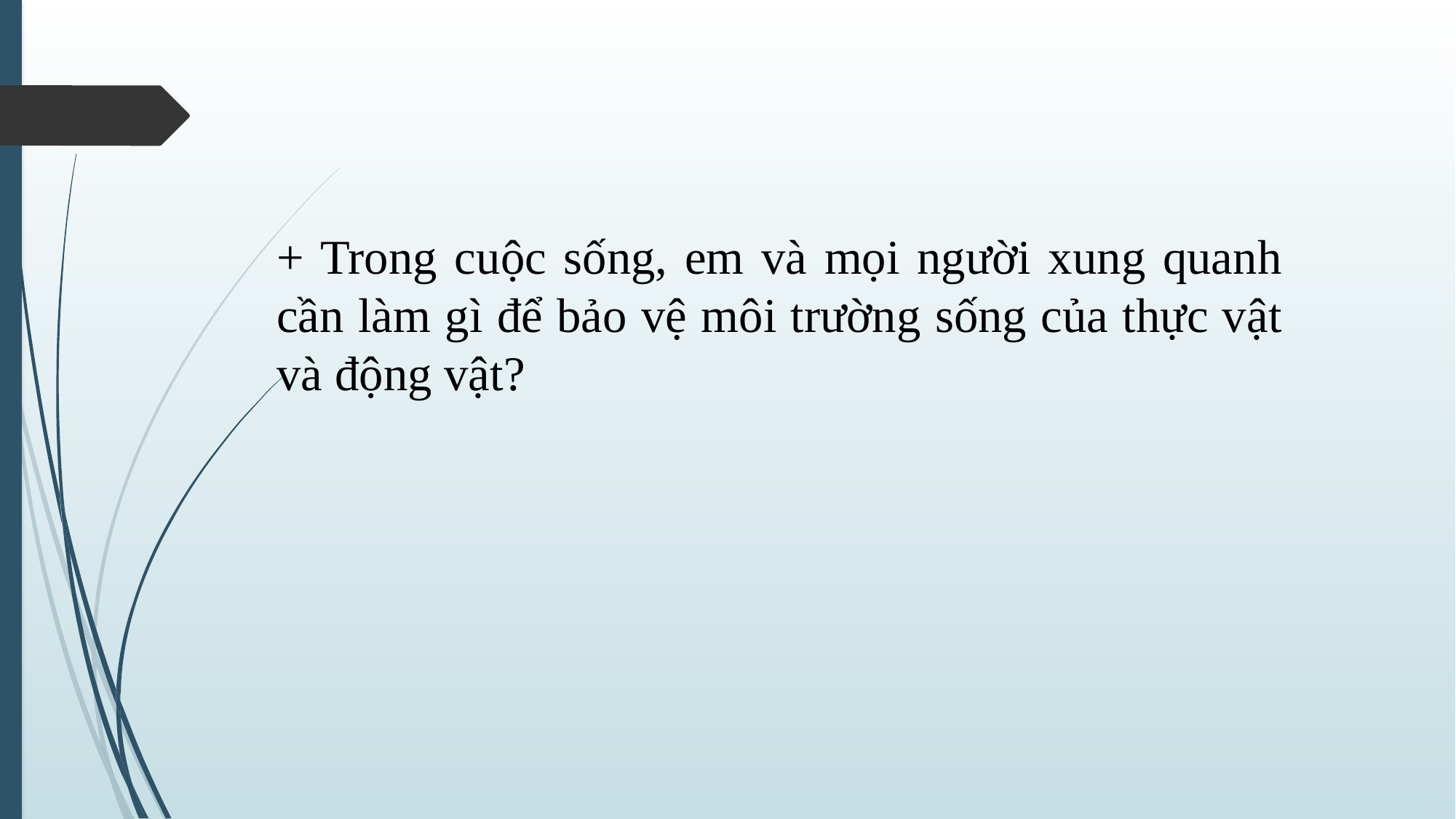

+ Trong cuộc sống, em và mọi người xung quanh cần làm gì để bảo vệ môi trường sống của thực vật và động vật?